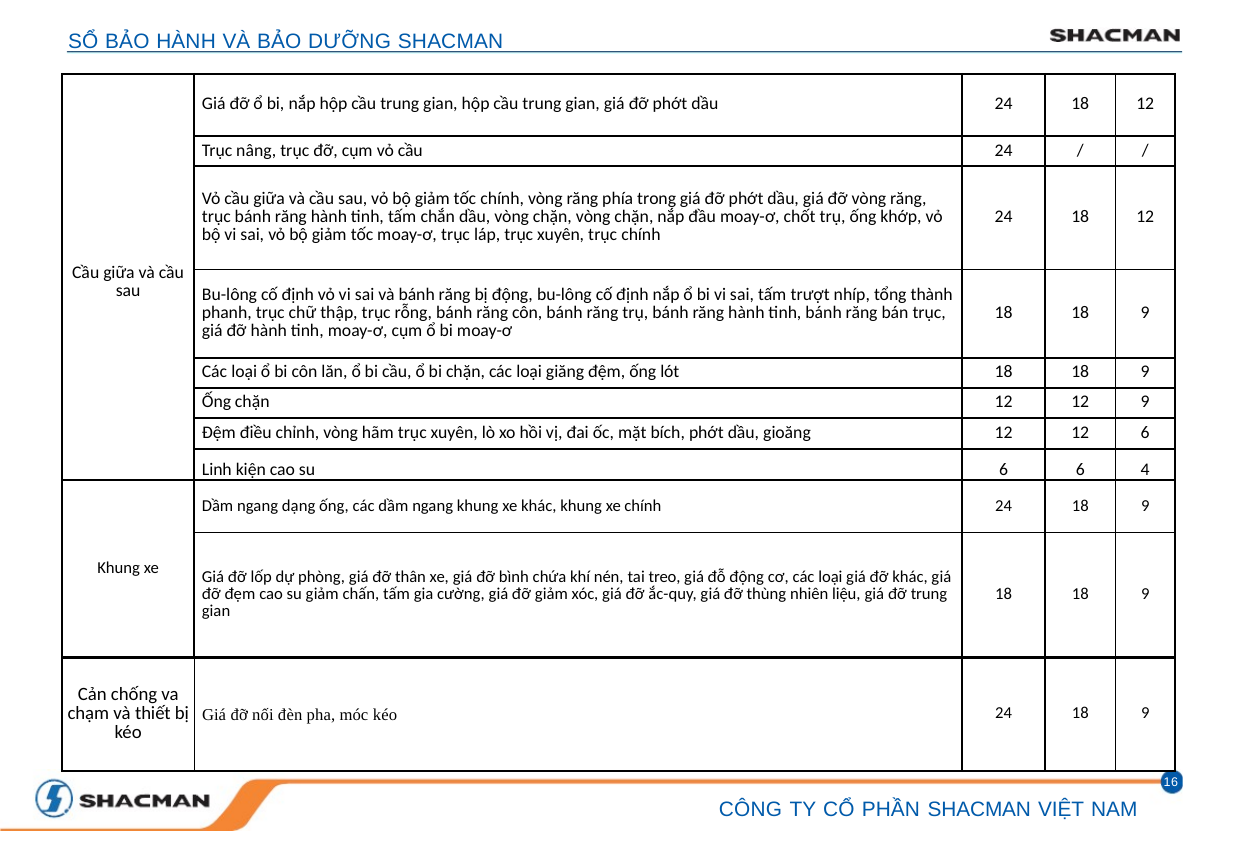

SỔ BẢO HÀNH VÀ BẢO DƯỠNG SHACMAN

| Cầu giữa và cầu sau | Giá đỡ ổ bi, nắp hộp cầu trung gian, hộp cầu trung gian, giá đỡ phớt dầu | 24 | 18 | 12 |
| --- | --- | --- | --- | --- |
|  | Trục nâng, trục đỡ, cụm vỏ cầu | 24 | / | / |
|  | Vỏ cầu giữa và cầu sau, vỏ bộ giảm tốc chính, vòng răng phía trong giá đỡ phớt dầu, giá đỡ vòng răng, trục bánh răng hành tinh, tấm chắn dầu, vòng chặn, vòng chặn, nắp đầu moay-ơ, chốt trụ, ống khớp, vỏ bộ vi sai, vỏ bộ giảm tốc moay-ơ, trục láp, trục xuyên, trục chính | 24 | 18 | 12 |
|  | Bu-lông cố định vỏ vi sai và bánh răng bị động, bu-lông cố định nắp ổ bi vi sai, tấm trượt nhíp, tổng thành phanh, trục chữ thập, trục rỗng, bánh răng côn, bánh răng trụ, bánh răng hành tinh, bánh răng bán trục, giá đỡ hành tinh, moay-ơ, cụm ổ bi moay-ơ | 18 | 18 | 9 |
|  | Các loại ổ bi côn lăn, ổ bi cầu, ổ bi chặn, các loại giăng đệm, ống lót | 18 | 18 | 9 |
|  | Ống chặn | 12 | 12 | 9 |
|  | Đệm điều chỉnh, vòng hãm trục xuyên, lò xo hồi vị, đai ốc, mặt bích, phớt dầu, gioăng | 12 | 12 | 6 |
|  | Linh kiện cao su | 6 | 6 | 4 |
| Khung xe | Dầm ngang dạng ống, các dầm ngang khung xe khác, khung xe chính | 24 | 18 | 9 |
| --- | --- | --- | --- | --- |
|  | Giá đỡ lốp dự phòng, giá đỡ thân xe, giá đỡ bình chứa khí nén, tai treo, giá đỗ động cơ, các loại giá đỡ khác, giá đỡ đẹm cao su giảm chấn, tấm gia cường, giá đỡ giảm xóc, giá đỡ ắc-quy, giá đỡ thùng nhiên liệu, giá đỡ trung gian | 18 | 18 | 9 |
| Cản chống va chạm và thiết bị kéo | Giá đỡ nối đèn pha, móc kéo | 24 | 18 | 9 |
| --- | --- | --- | --- | --- |

16
CÔNG TY CỔ PHẦN SHACMAN VIỆT NAM